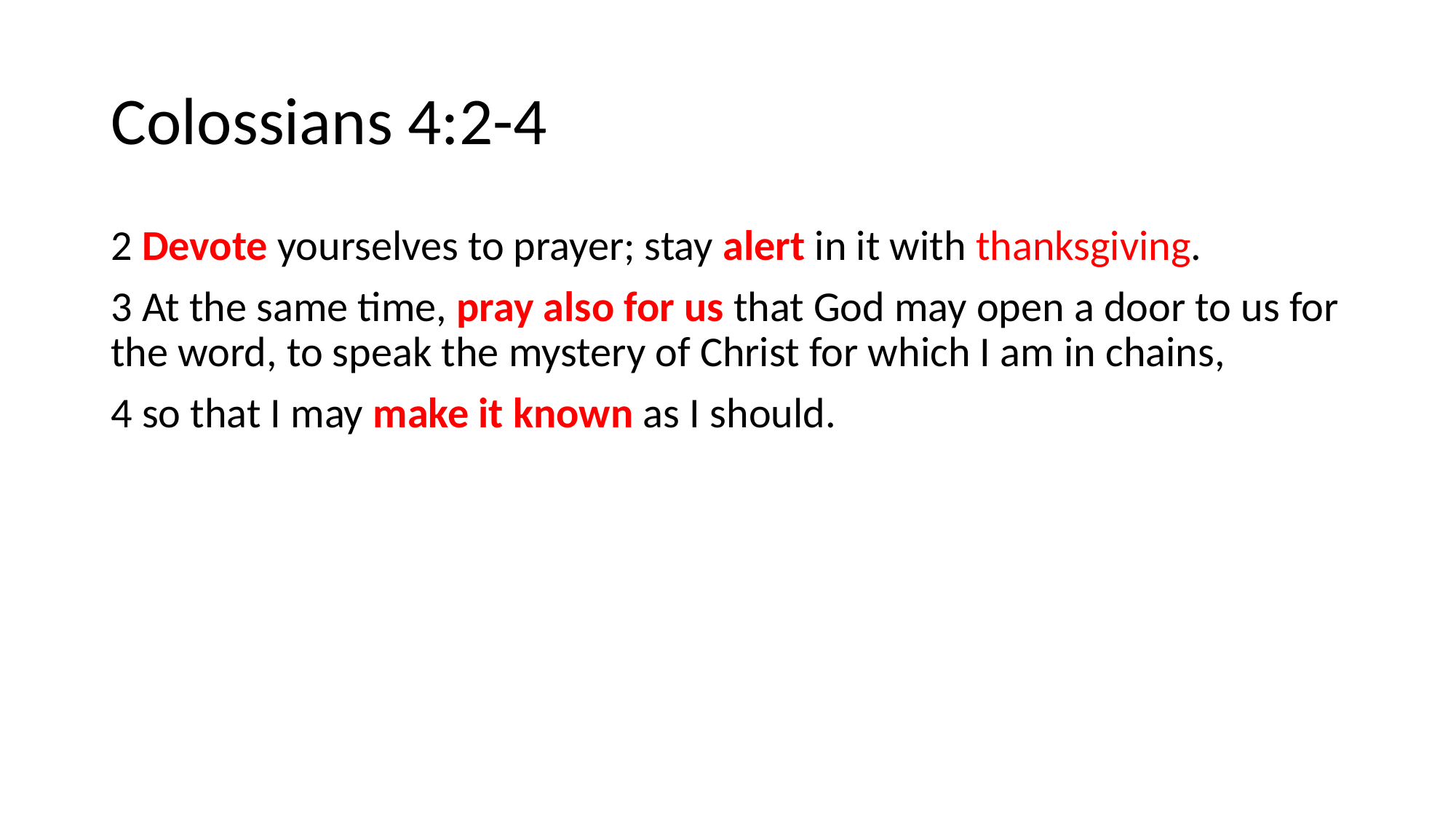

# Colossians 4:2-4
2 Devote yourselves to prayer; stay alert in it with thanksgiving.
3 At the same time, pray also for us that God may open a door to us for the word, to speak the mystery of Christ for which I am in chains,
4 so that I may make it known as I should.